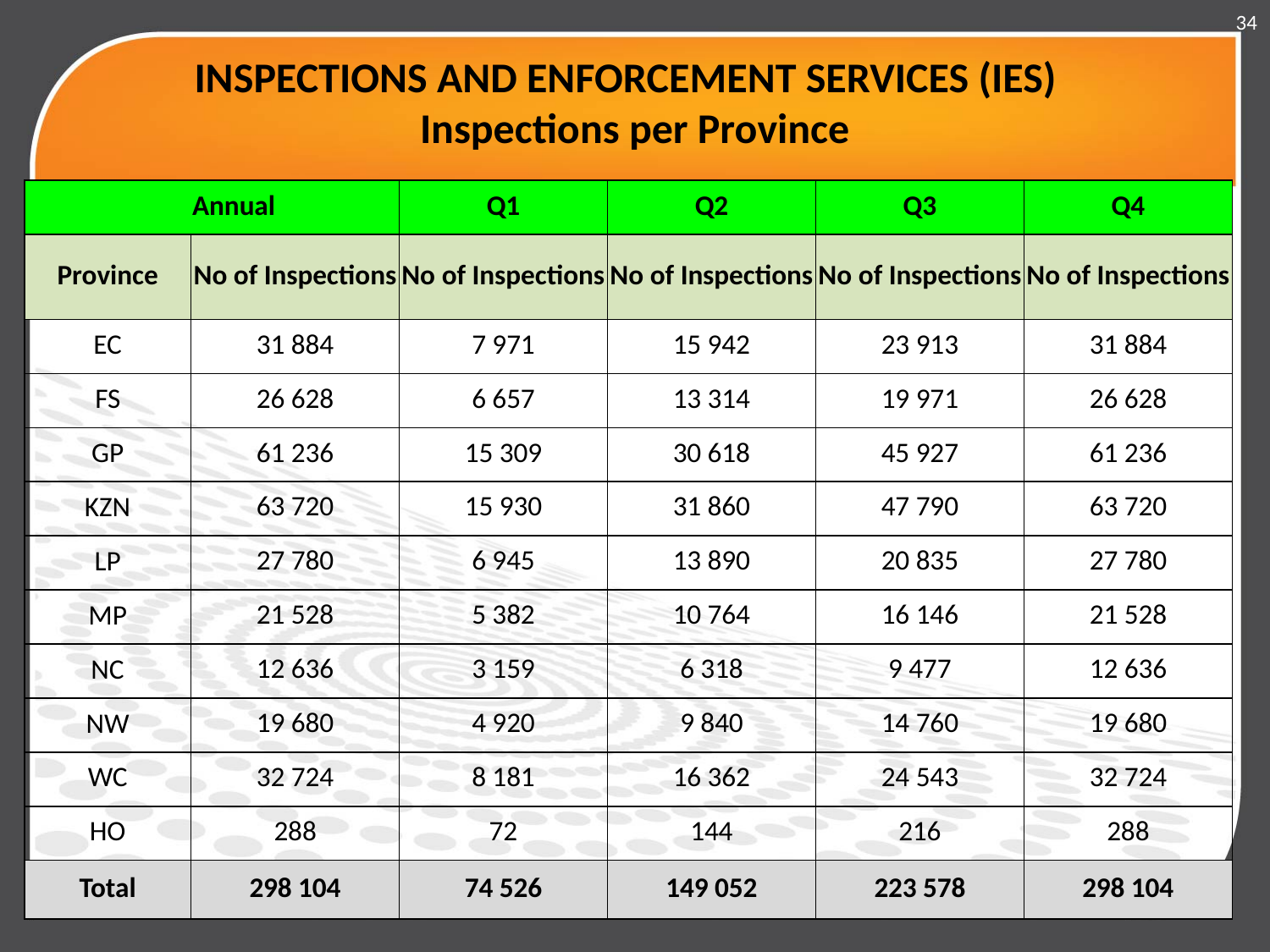

34
# INSPECTIONS AND ENFORCEMENT SERVICES (IES) Inspections per Province
|  | Annual | Q1 | Q2 | Q3 | Q4 |
| --- | --- | --- | --- | --- | --- |
| Province | No of Inspections | No of Inspections | No of Inspections | No of Inspections | No of Inspections |
| EC | 31 884 | 7 971 | 15 942 | 23 913 | 31 884 |
| FS | 26 628 | 6 657 | 13 314 | 19 971 | 26 628 |
| GP | 61 236 | 15 309 | 30 618 | 45 927 | 61 236 |
| KZN | 63 720 | 15 930 | 31 860 | 47 790 | 63 720 |
| LP | 27 780 | 6 945 | 13 890 | 20 835 | 27 780 |
| MP | 21 528 | 5 382 | 10 764 | 16 146 | 21 528 |
| NC | 12 636 | 3 159 | 6 318 | 9 477 | 12 636 |
| NW | 19 680 | 4 920 | 9 840 | 14 760 | 19 680 |
| WC | 32 724 | 8 181 | 16 362 | 24 543 | 32 724 |
| HO | 288 | 72 | 144 | 216 | 288 |
| Total | 298 104 | 74 526 | 149 052 | 223 578 | 298 104 |